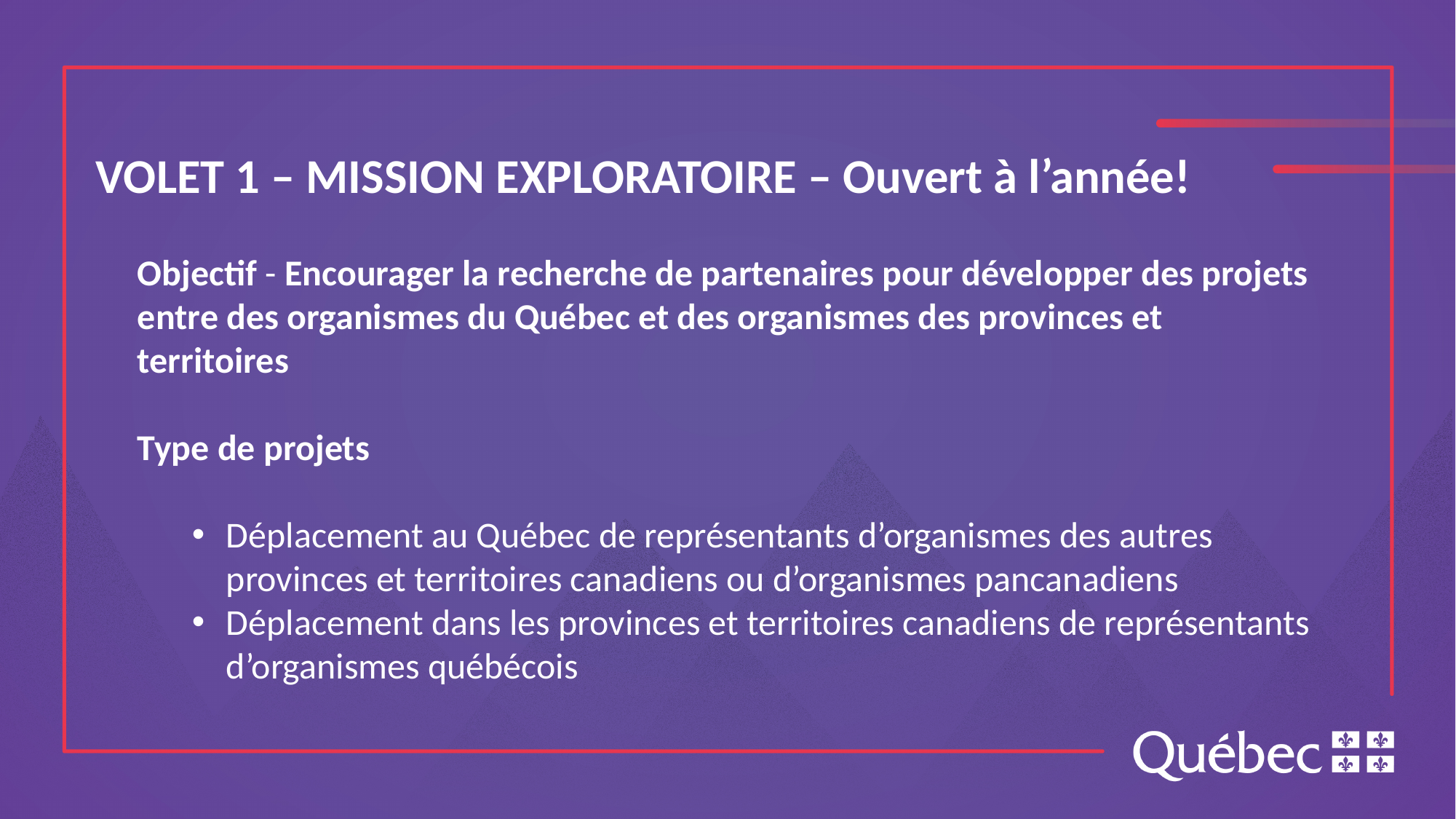

VOLET 1 – MISSION EXPLORATOIRE – Ouvert à l’année!
Objectif - Encourager la recherche de partenaires pour développer des projets entre des organismes du Québec et des organismes des provinces et territoires

Type de projets

Déplacement au Québec de représentants d’organismes des autres provinces et territoires canadiens ou d’organismes pancanadiens
Déplacement dans les provinces et territoires canadiens de représentants d’organismes québécois